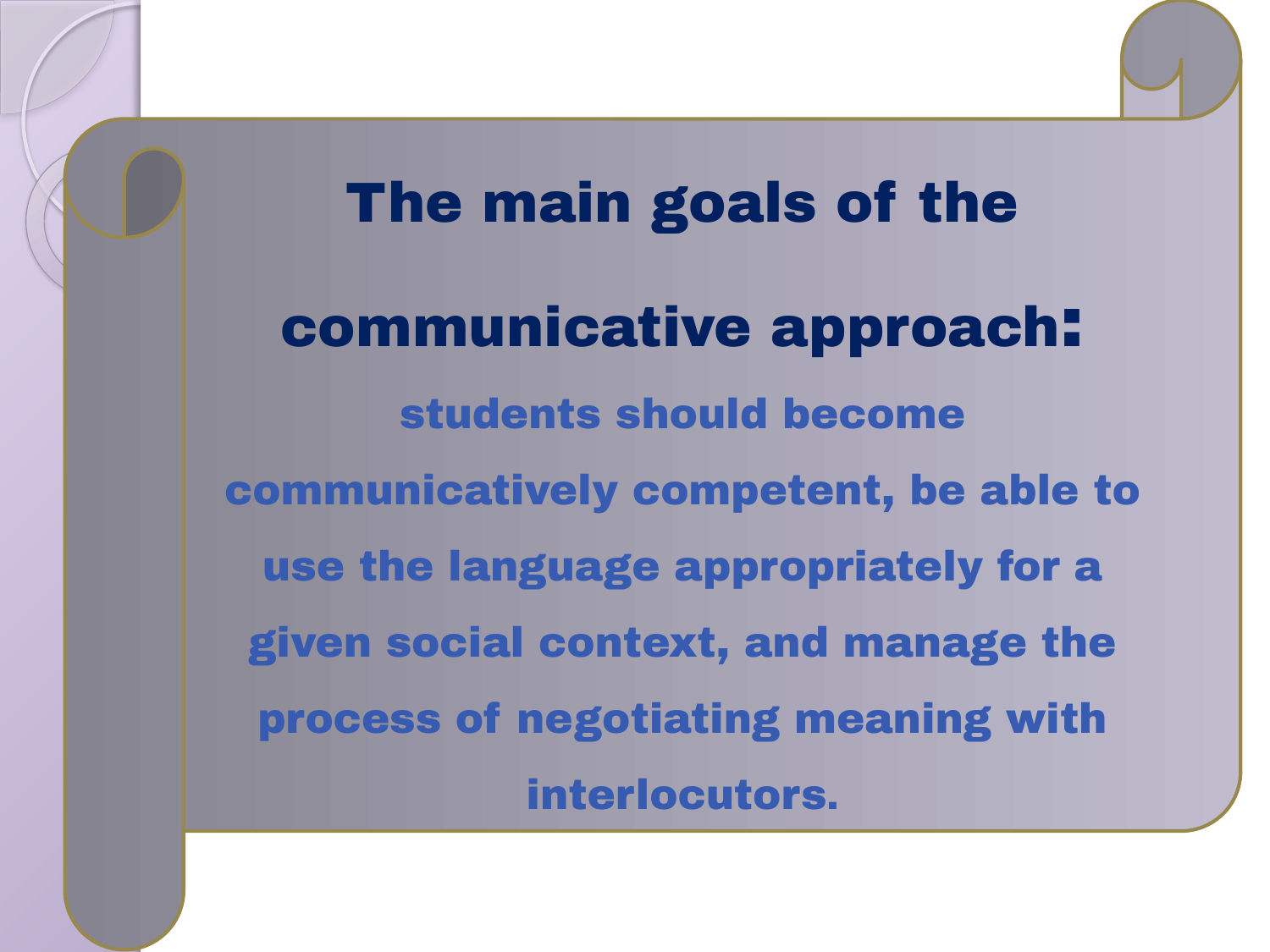

The main goals of the communicative approach:
students should become communicatively competent, be able to use the language appropriately for a given social context, and manage the process of negotiating meaning with interlocutors.